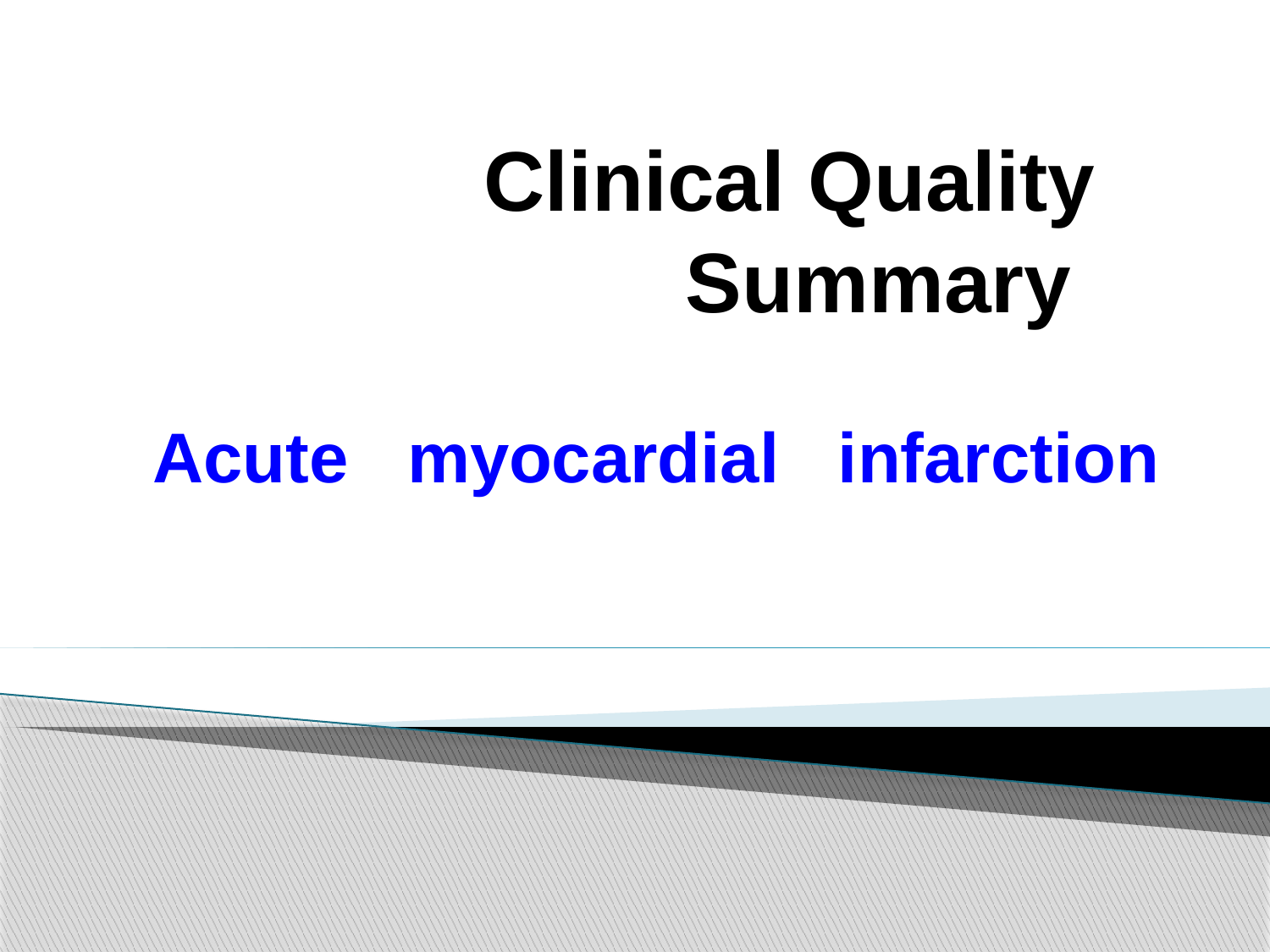

# Clinical Quality Summary
Acute   myocardial   infarction